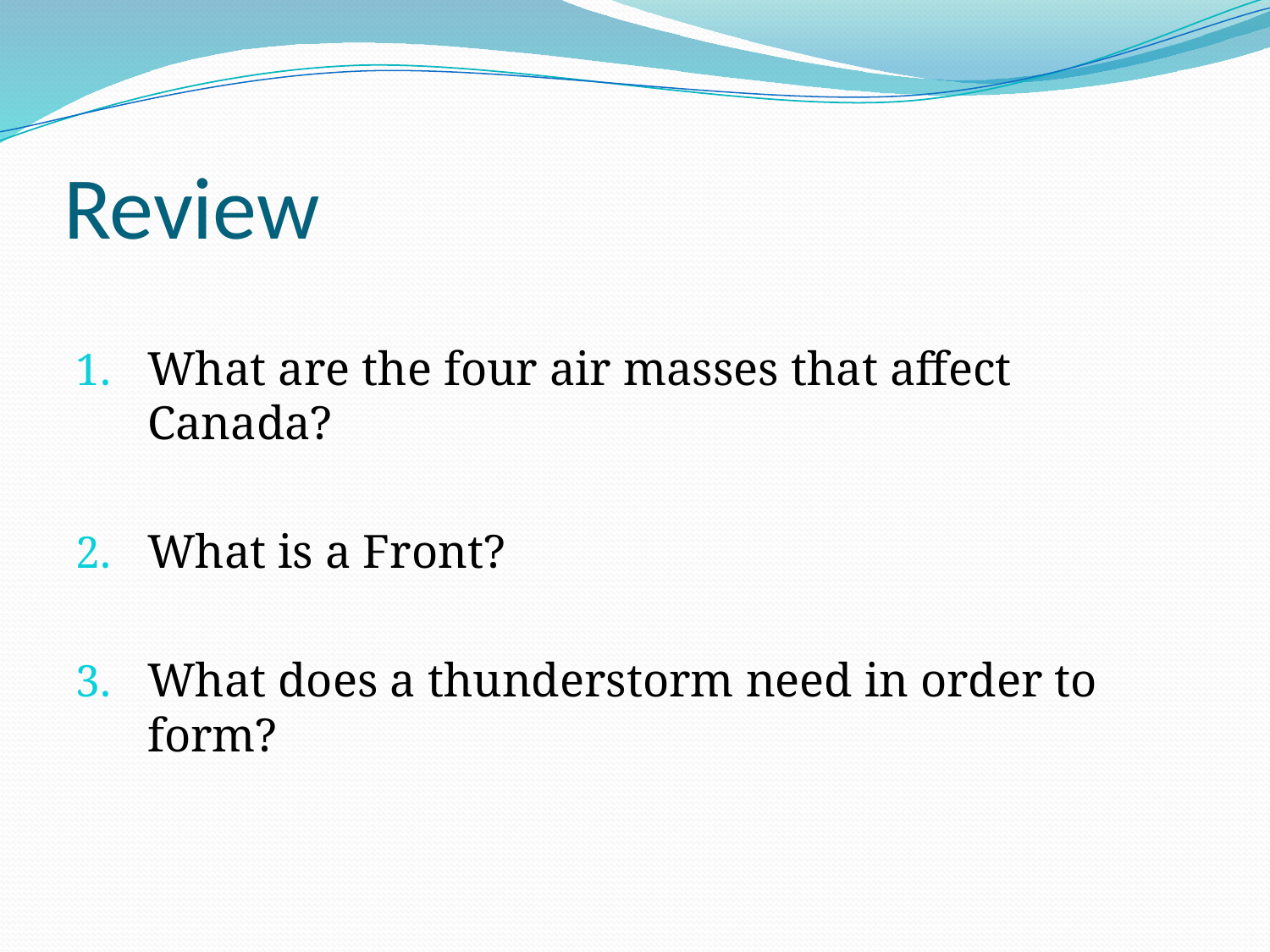

# Review

What are the four air masses that affect Canada?

What is a Front?

What does a thunderstorm need in order to form?